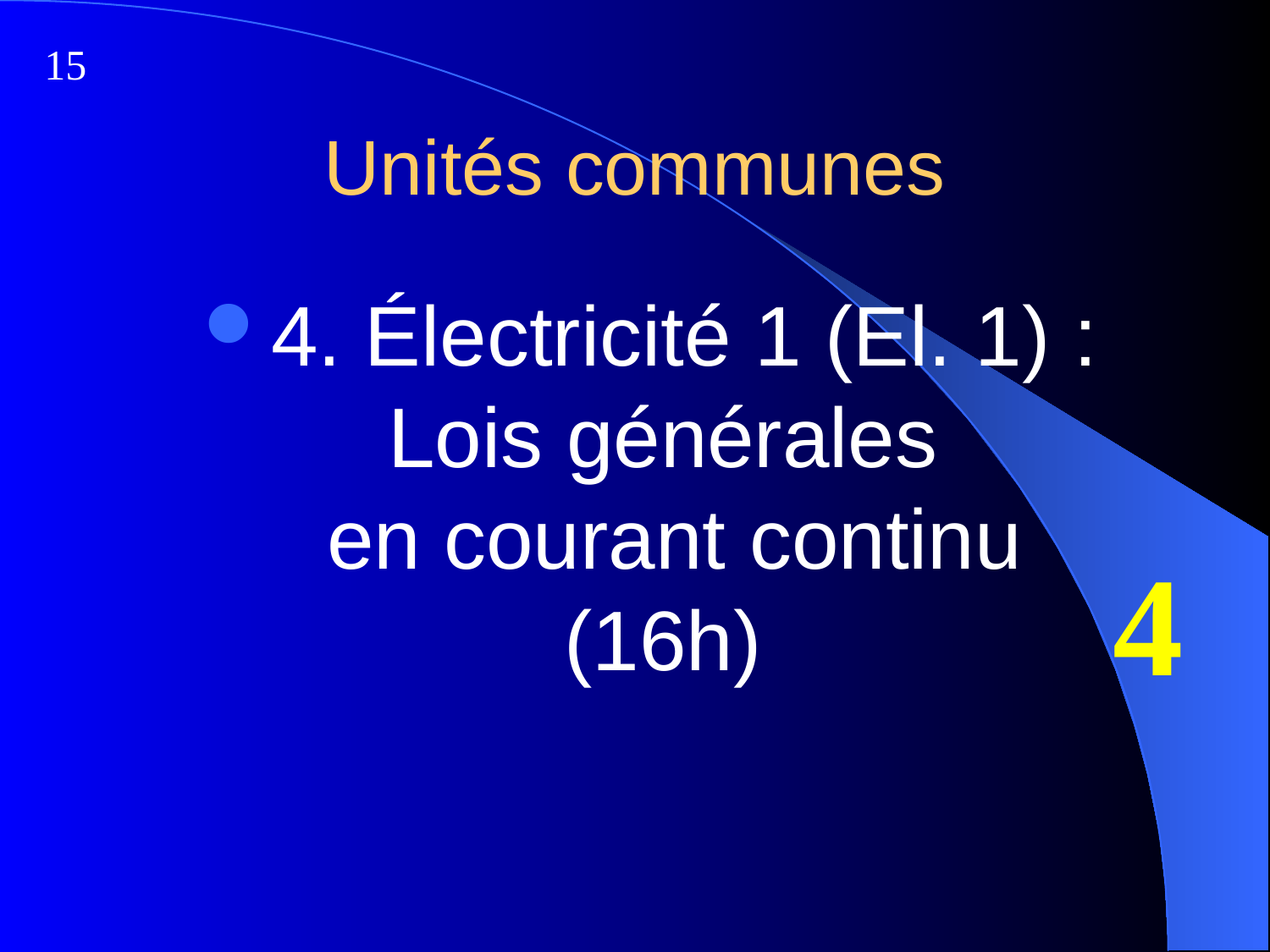

15
# Unités communes
4. Électricité 1 (El. 1) :
Lois générales
en courant continu
(16h)
4